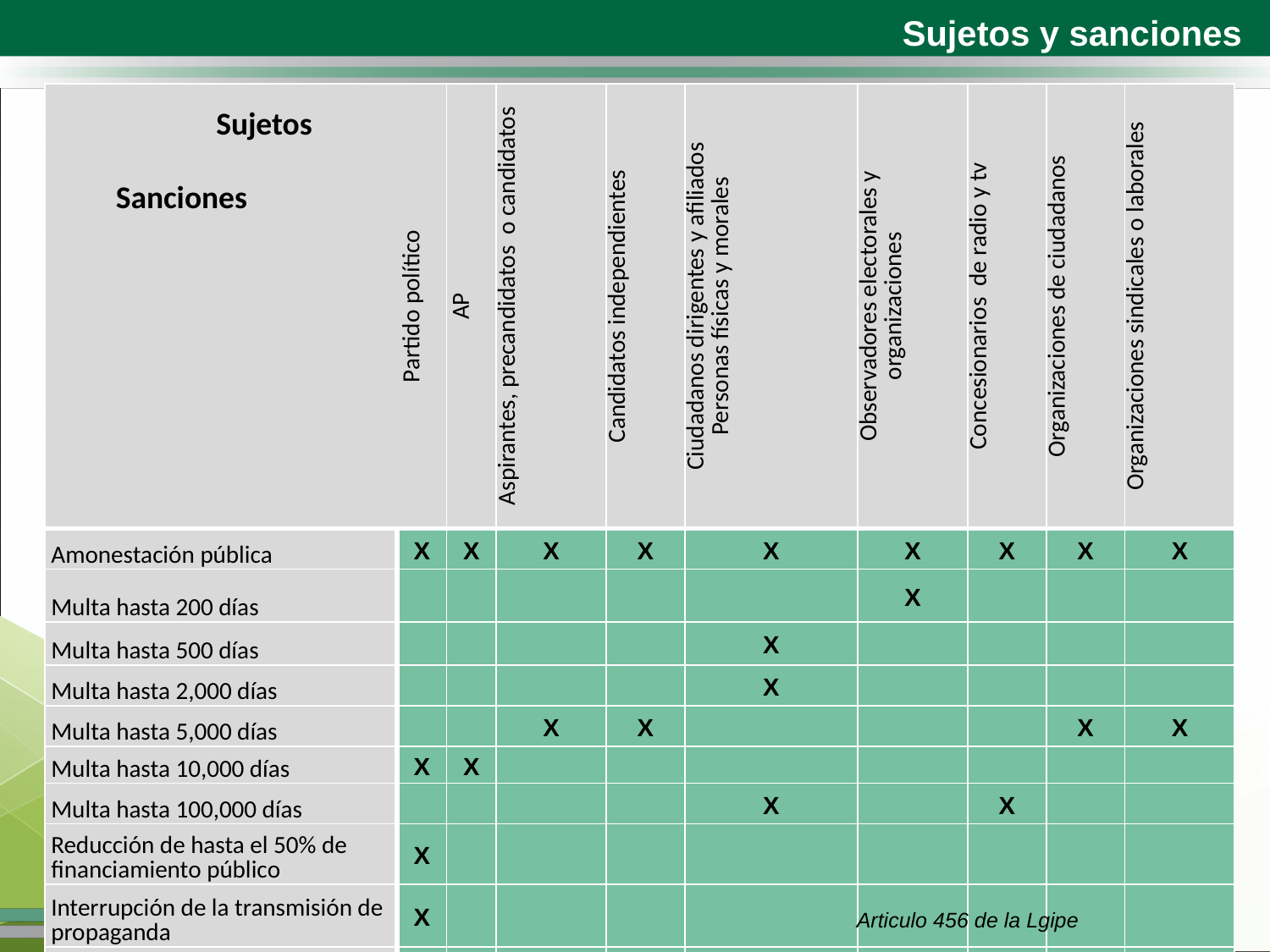

Sujetos y sanciones
| Sujetos Sanciones | Partido político | AP | Aspirantes, precandidatos o candidatos | Candidatos independientes | Ciudadanos dirigentes y afiliados Personas físicas y morales | Observadores electorales y organizaciones | Concesionarios de radio y tv | Organizaciones de ciudadanos | Organizaciones sindicales o laborales |
| --- | --- | --- | --- | --- | --- | --- | --- | --- | --- |
| Amonestación pública | X | X | X | X | X | X | X | X | X |
| Multa hasta 200 días |  |  |  |  |  | X |  |  |  |
| Multa hasta 500 días |  |  |  |  | X |  |  |  |  |
| Multa hasta 2,000 días |  |  |  |  | X |  |  |  |  |
| Multa hasta 5,000 días |  |  | X | X |  |  |  | X | X |
| Multa hasta 10,000 días | X | X |  |  |  |  |  |  |  |
| Multa hasta 100,000 días |  |  |  |  | X |  | X |  |  |
| Reducción de hasta el 50% de financiamiento público | X |  |  |  |  |  |  |  |  |
| Interrupción de la transmisión de propaganda | X |  |  |  |  |  |  |  |  |
| Suspensión de transmisión del tiempo comercializable |  |  |  |  |  |  | X |  |  |
| Cancelación del registro (o del procedimiento para obtenerlo) | X | X | X | X |  | X |  | X |  |
| Suspensión del registro |  | X |  |  |  |  |  |  |  |
| Pérdida der. a ser registrado |  |  | X | X |  |  |  |  |  |
Articulo 456 de la Lgipe